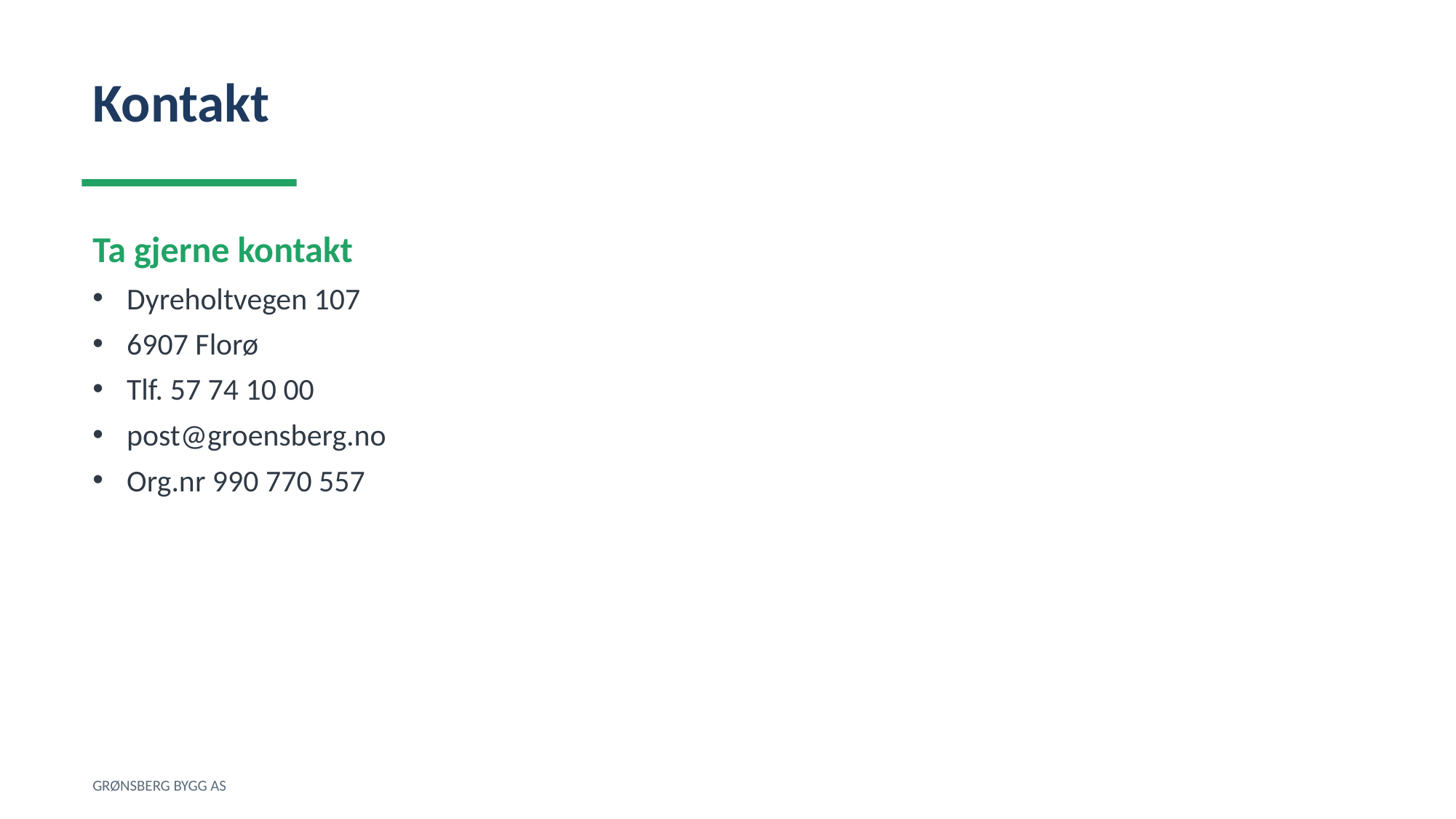

Kontakt

Ta gjerne kontakt
Dyreholtvegen 107
6907 Florø
Tlf. 57 74 10 00
post@groensberg.no
Org.nr 990 770 557
GRØNSBERG BYGG AS